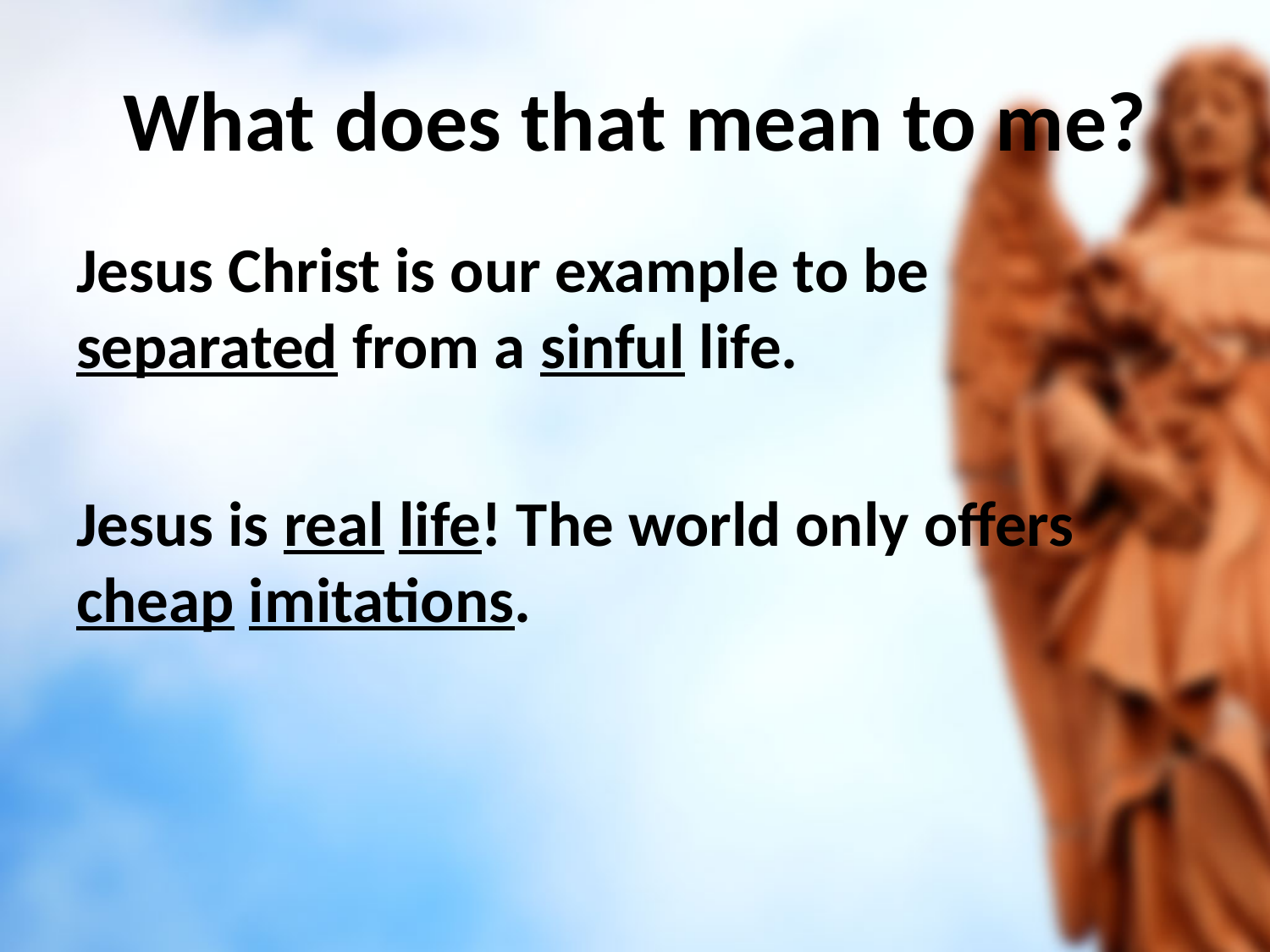

# What does that mean to me?
Jesus Christ is our example to be separated from a sinful life.

Jesus is real life! The world only offers cheap imitations.